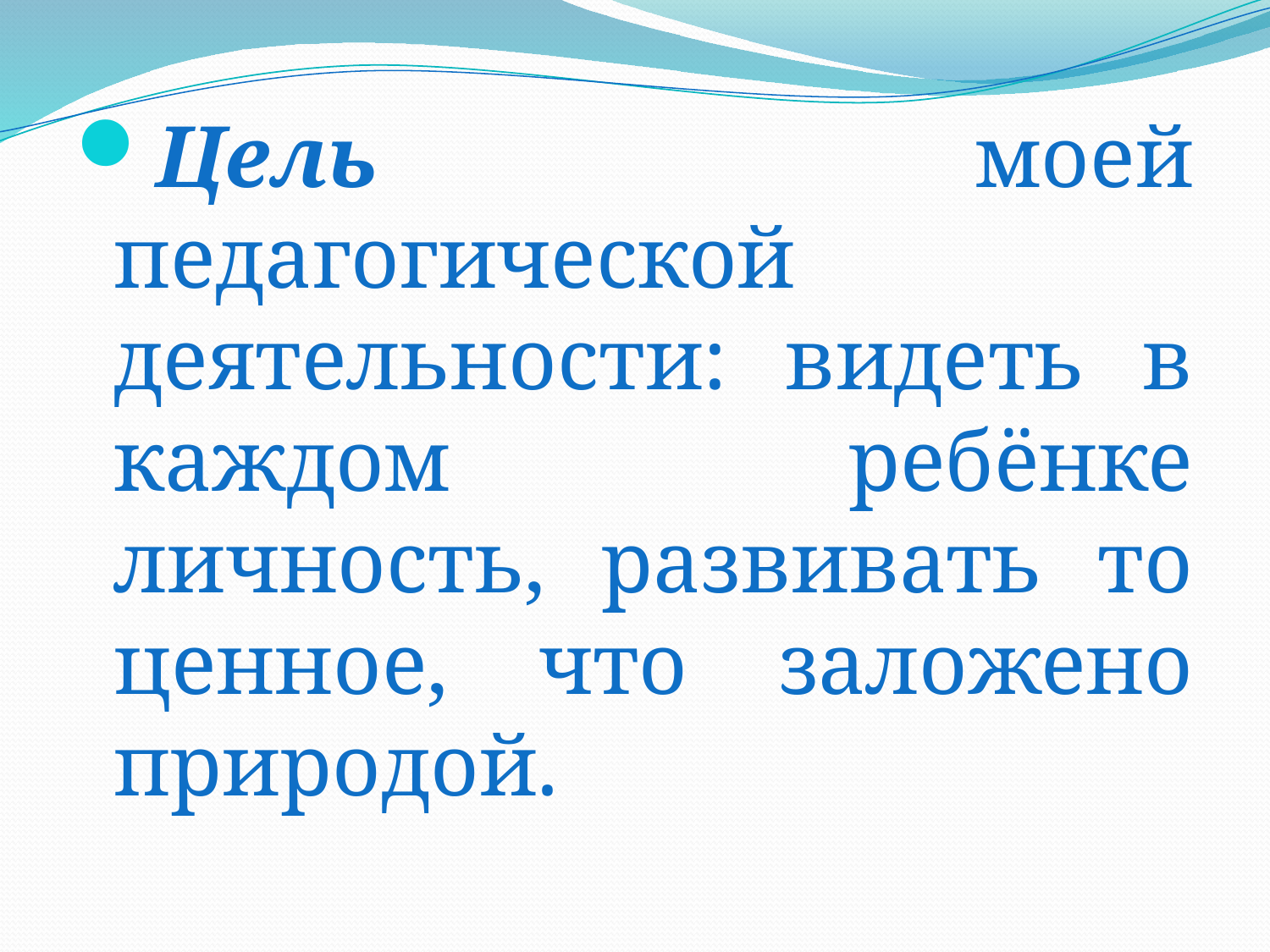

Цель моей педагогической деятельности: видеть в каждом ребёнке личность, развивать то ценное, что заложено природой.